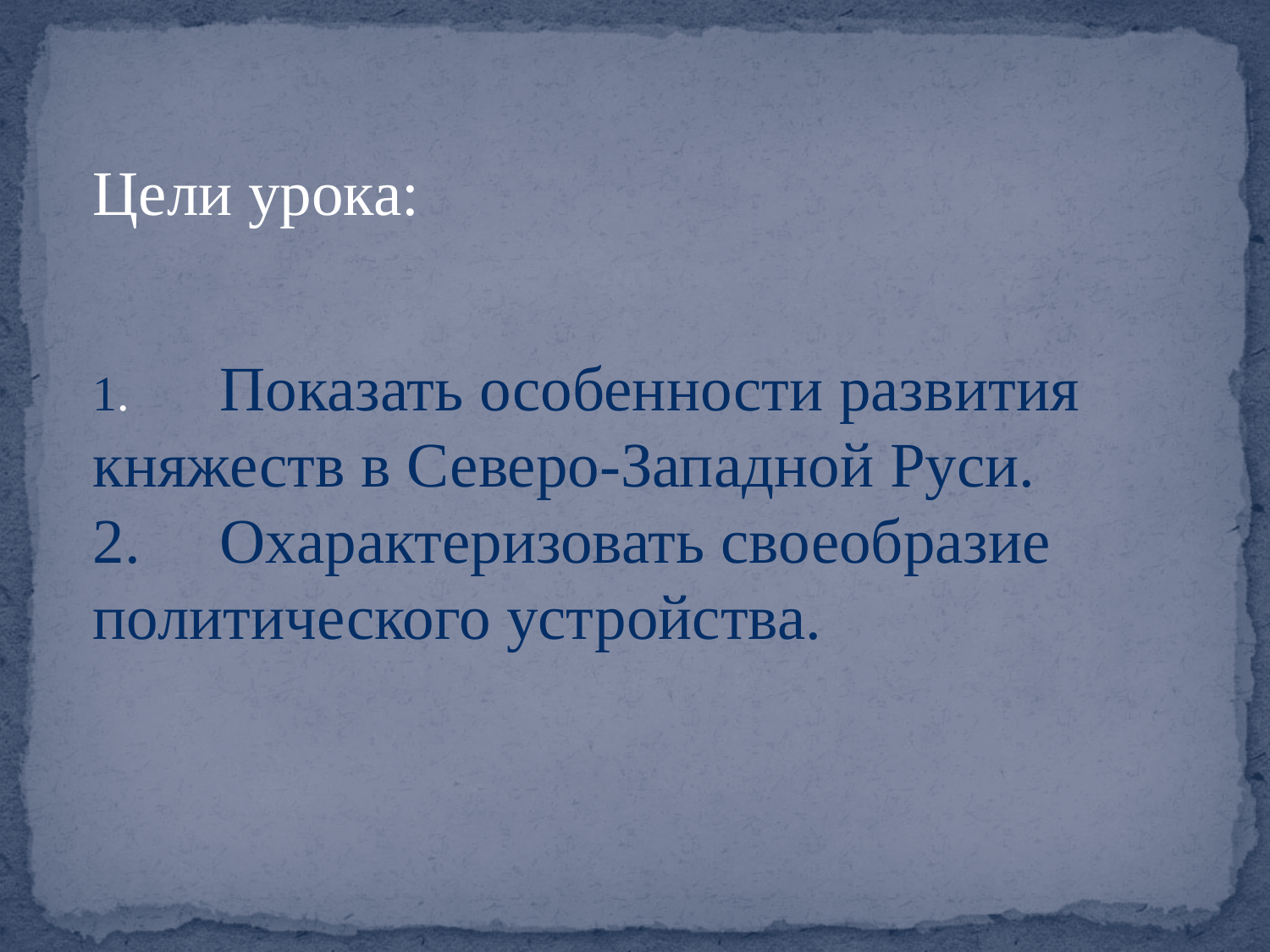

Цели урока:

1.	Показать особенности развития княжеств в Северо-Западной Руси.
2.	Охарактеризовать своеобразие политического устройства.